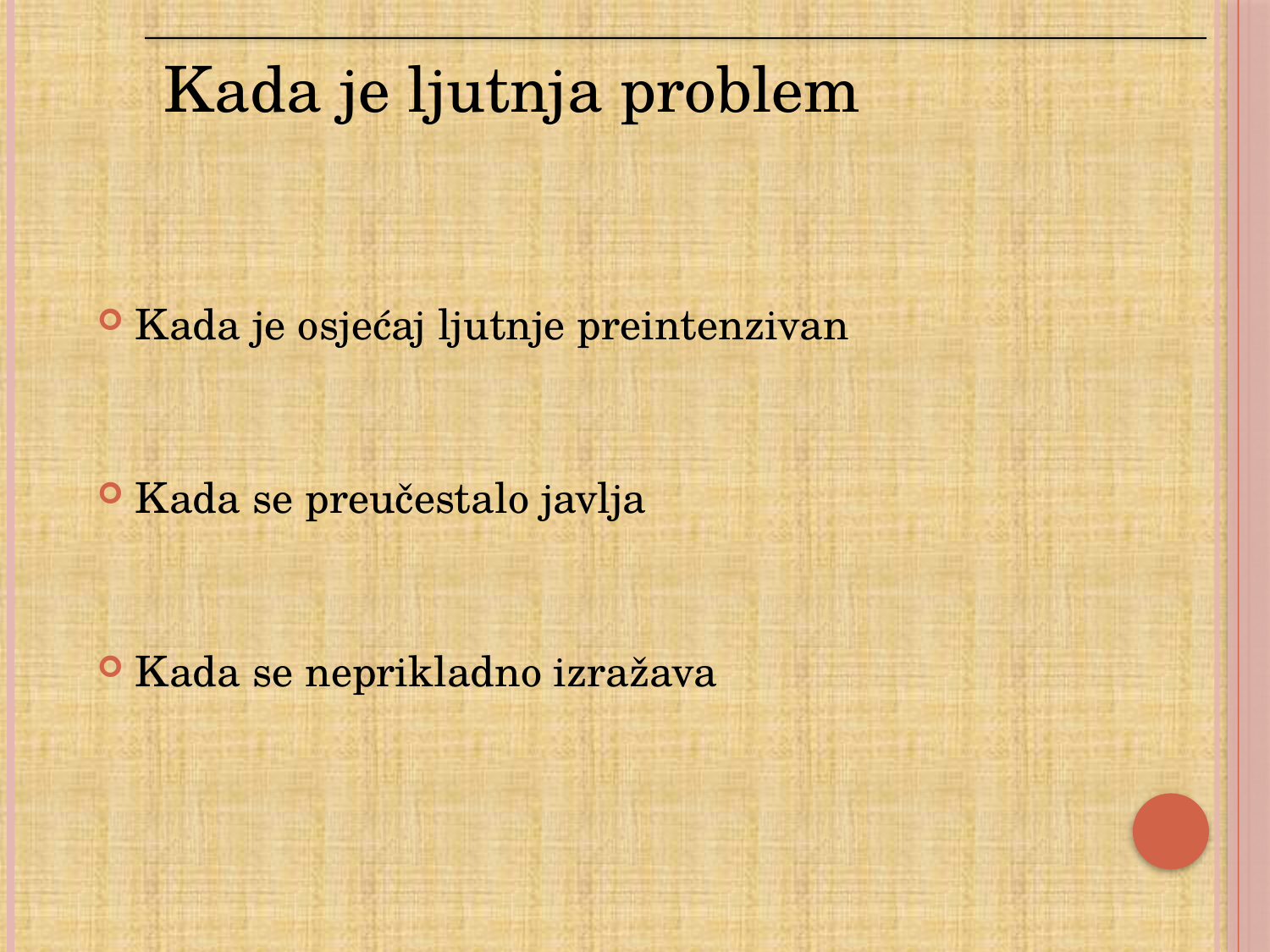

Kada je ljutnja problem
Kada je osjećaj ljutnje preintenzivan

Kada se preučestalo javlja

Kada se neprikladno izražava